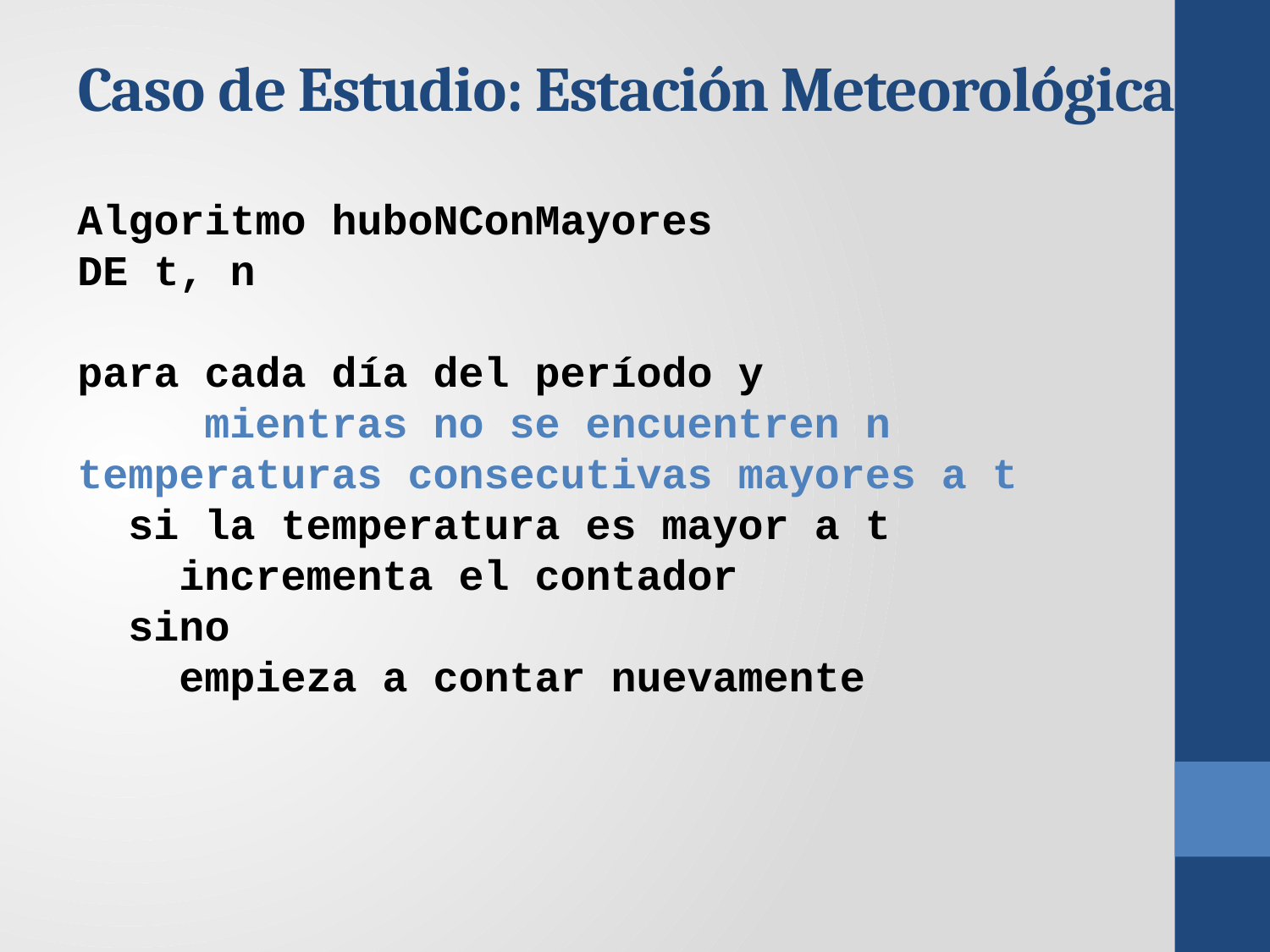

# Caso de Estudio: Estación Meteorológica
Algoritmo huboNConMayores
DE t, n

para cada día del período y
     mientras no se encuentren n 	temperaturas consecutivas mayores a t
  si la temperatura es mayor a t
    incrementa el contador
  sino
    empieza a contar nuevamente